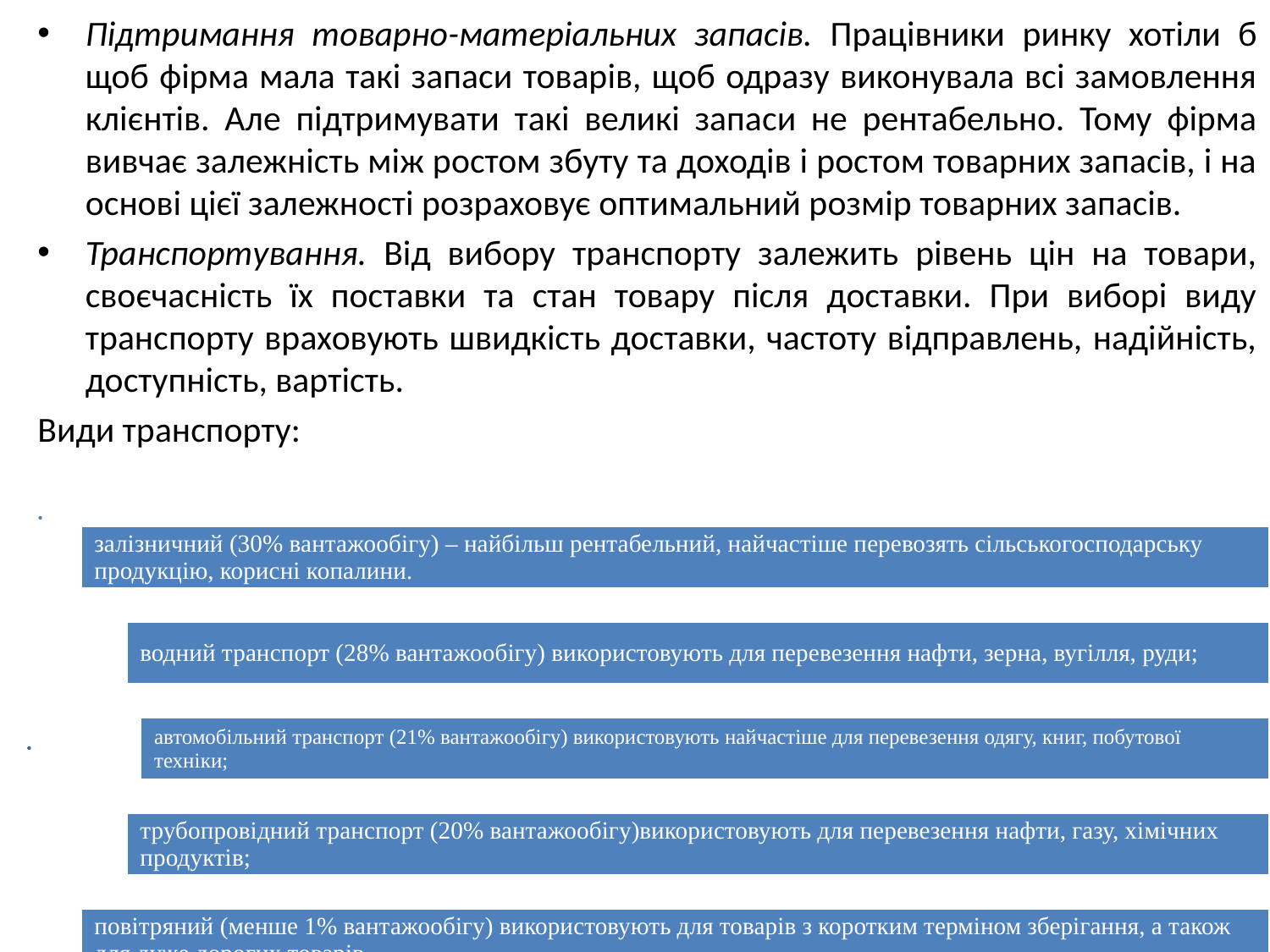

Підтримання товарно-матеріальних запасів. Працівники ринку хотіли б щоб фірма мала такі запаси товарів, щоб одразу виконувала всі замовлення клієнтів. Але підтримувати такі великі запаси не рентабельно. Тому фірма вивчає залежність між ростом збуту та доходів і ростом товарних запасів, і на основі цієї залежності розраховує оптимальний розмір товарних запасів.
Транспортування. Від вибору транспорту залежить рівень цін на товари, своєчасність їх поставки та стан товару після доставки. При виборі виду транспорту враховують швидкість доставки, частоту відправлень, надійність, доступність, вартість.
Види транспорту:

залізничний (30% вантажообігу) – найбільш рентабельний, найчастіше перевозять сільськогосподарську продукцію, корисні копалини.
водний транспорт (28% вантажообігу) використовують для перевезення нафти, зерна, вугілля, руди;
автомобільний транспорт (21% вантажообігу) використовують найчастіше для перевезення одягу, книг, побутової техніки;
трубопровідний транспорт (20% вантажообігу)використовують для перевезення нафти, газу, хімічних продуктів;